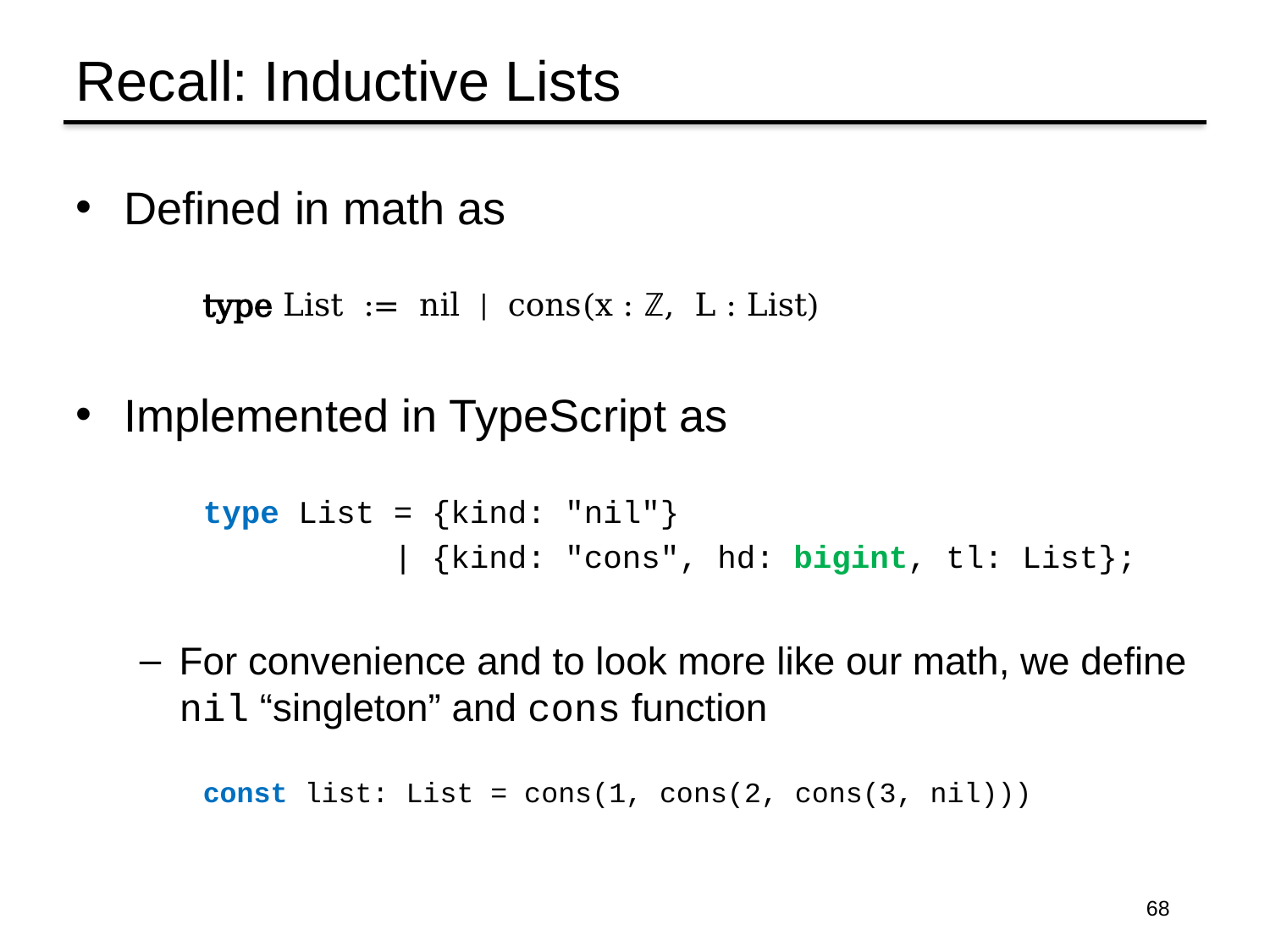

# Recall: Inductive Lists
Defined in math as

type List  :=  nil  |  cons(x : ℤ,  L : List)

Implemented in TypeScript as

type List = {kind: "nil"}
          | {kind: "cons", hd: bigint, tl: List};

For convenience and to look more like our math, we define nil “singleton” and cons function

const list: List = cons(1, cons(2, cons(3, nil)))

68